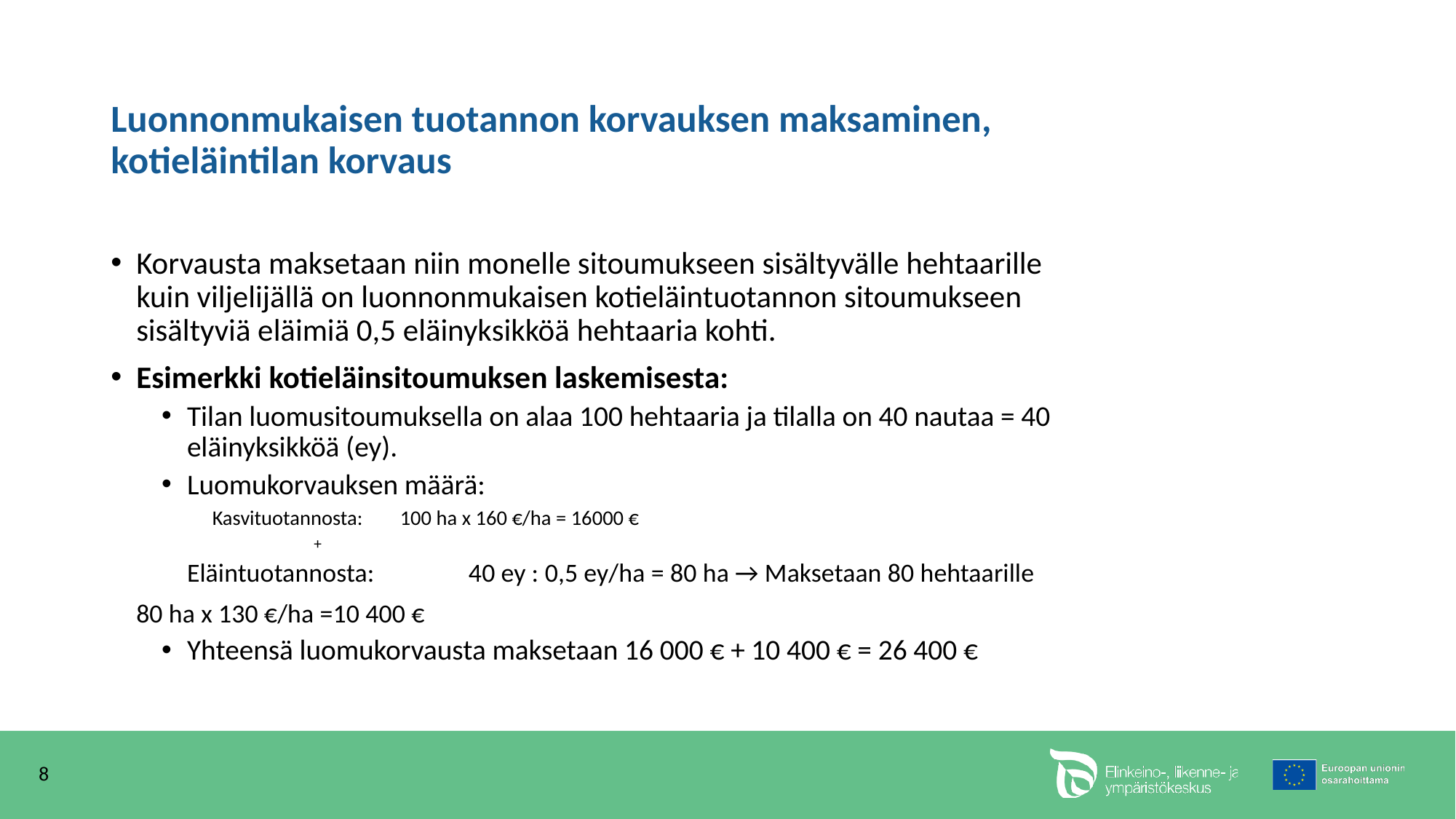

# Luonnonmukaisen tuotannon korvauksen maksaminen, kotieläintilan korvaus
Korvausta maksetaan niin monelle sitoumukseen sisältyvälle hehtaarille kuin viljelijällä on luonnonmukaisen kotieläintuotannon sitoumukseen sisältyviä eläimiä 0,5 eläinyksikköä hehtaaria kohti.
Esimerkki kotieläinsitoumuksen laskemisesta:
Tilan luomusitoumuksella on alaa 100 hehtaaria ja tilalla on 40 nautaa = 40 eläinyksikköä (ey).
Luomukorvauksen määrä:
Kasvituotannosta: 	100 ha x 160 €/ha = 16000 €
		+
	Eläintuotannosta: 	40 ey : 0,5 ey/ha = 80 ha → Maksetaan 80 hehtaarille
				80 ha x 130 €/ha =10 400 €
Yhteensä luomukorvausta maksetaan 16 000 € + 10 400 € = 26 400 €